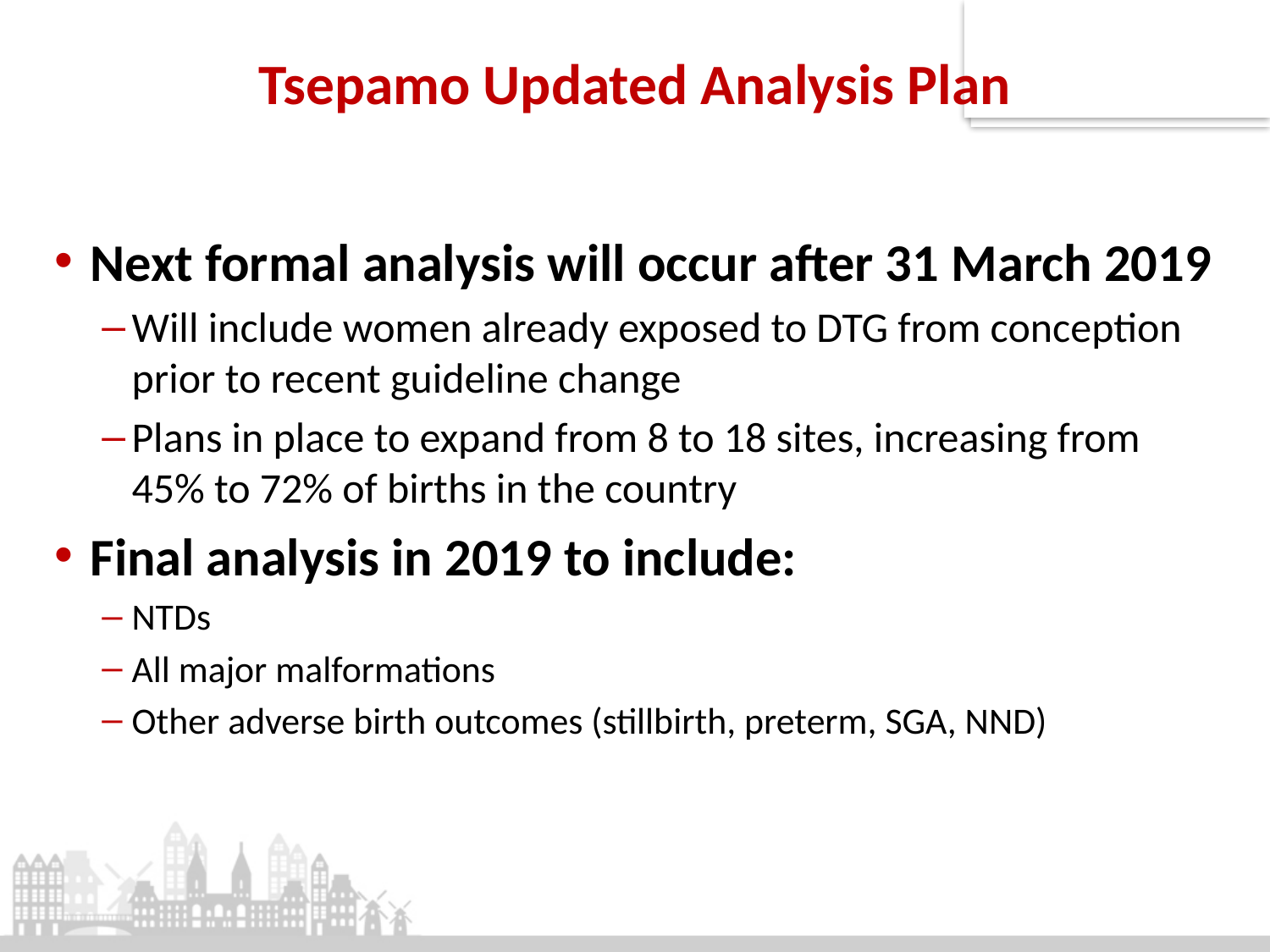

# Tsepamo Updated Analysis Plan
Next formal analysis will occur after 31 March 2019
Will include women already exposed to DTG from conception prior to recent guideline change
Plans in place to expand from 8 to 18 sites, increasing from 45% to 72% of births in the country
Final analysis in 2019 to include:
NTDs
All major malformations
Other adverse birth outcomes (stillbirth, preterm, SGA, NND)